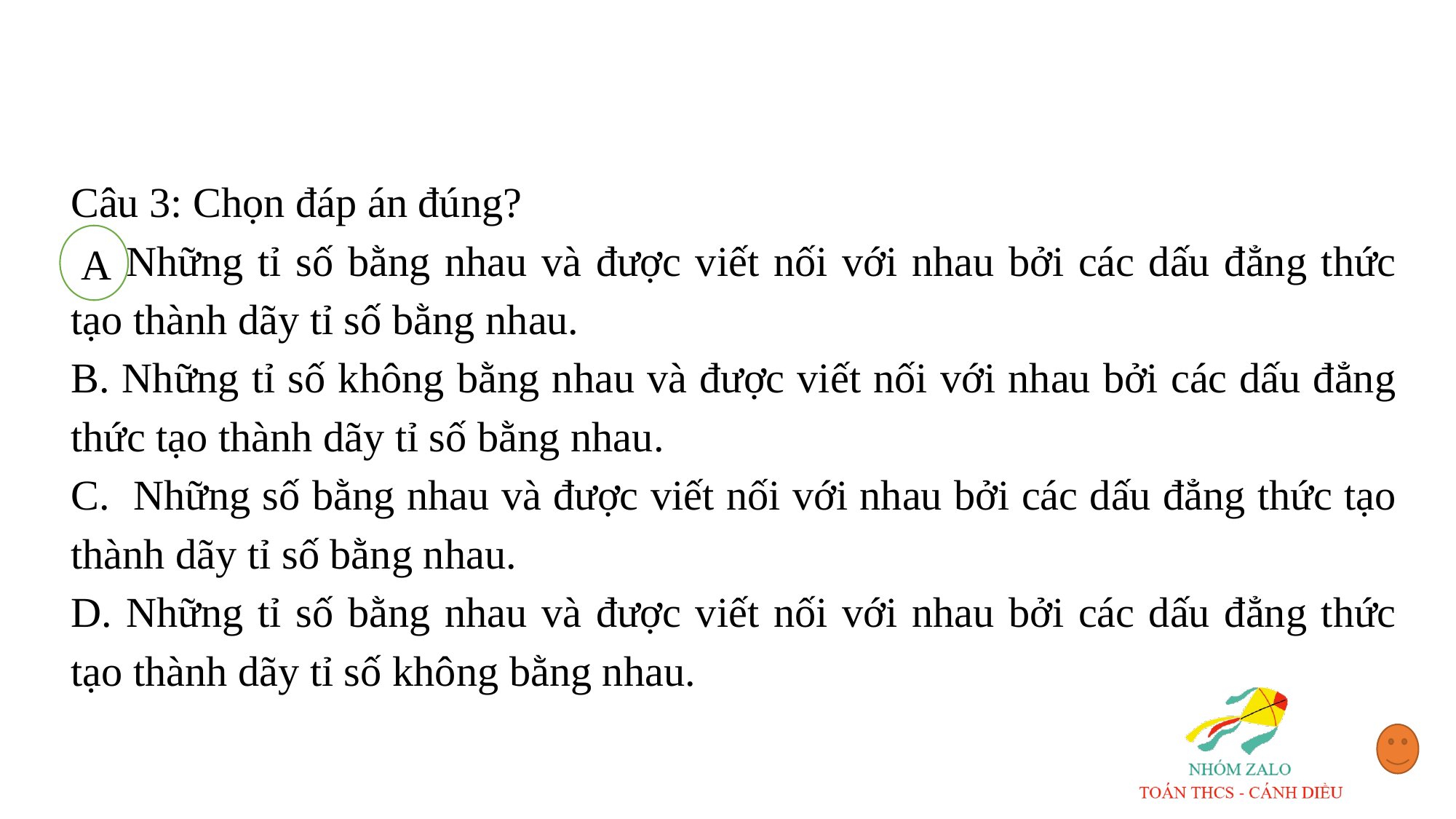

Câu 3: Chọn đáp án đúng?
A. Những tỉ số bằng nhau và được viết nối với nhau bởi các dấu đẳng thức tạo thành dãy tỉ số bằng nhau.
B. Những tỉ số không bằng nhau và được viết nối với nhau bởi các dấu đẳng thức tạo thành dãy tỉ số bằng nhau.
C.  Những số bằng nhau và được viết nối với nhau bởi các dấu đẳng thức tạo thành dãy tỉ số bằng nhau.
D. Những tỉ số bằng nhau và được viết nối với nhau bởi các dấu đẳng thức tạo thành dãy tỉ số không bằng nhau.
A